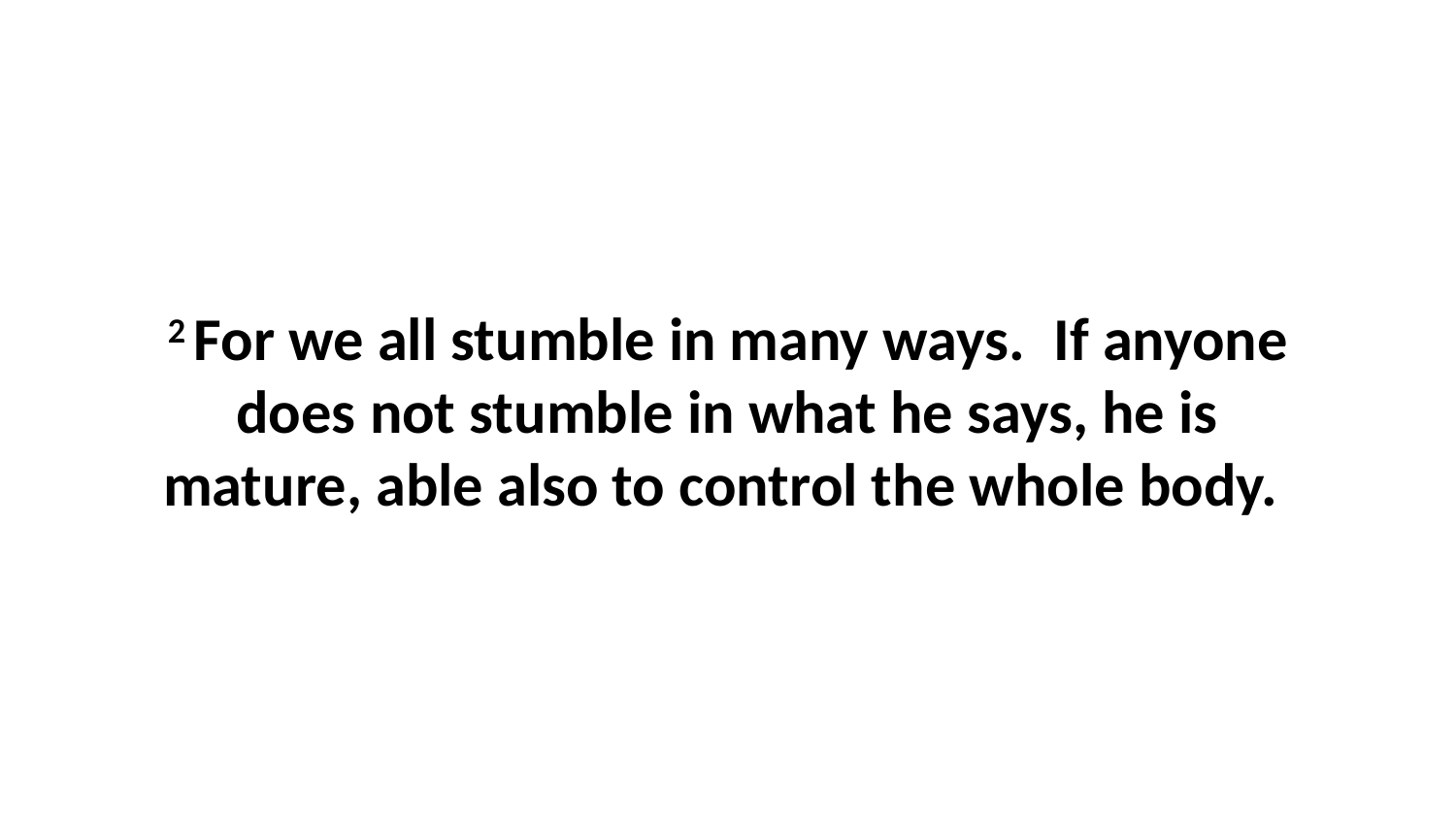

2 For we all stumble in many ways.  If anyone does not stumble in what he says, he is mature, able also to control the whole body.